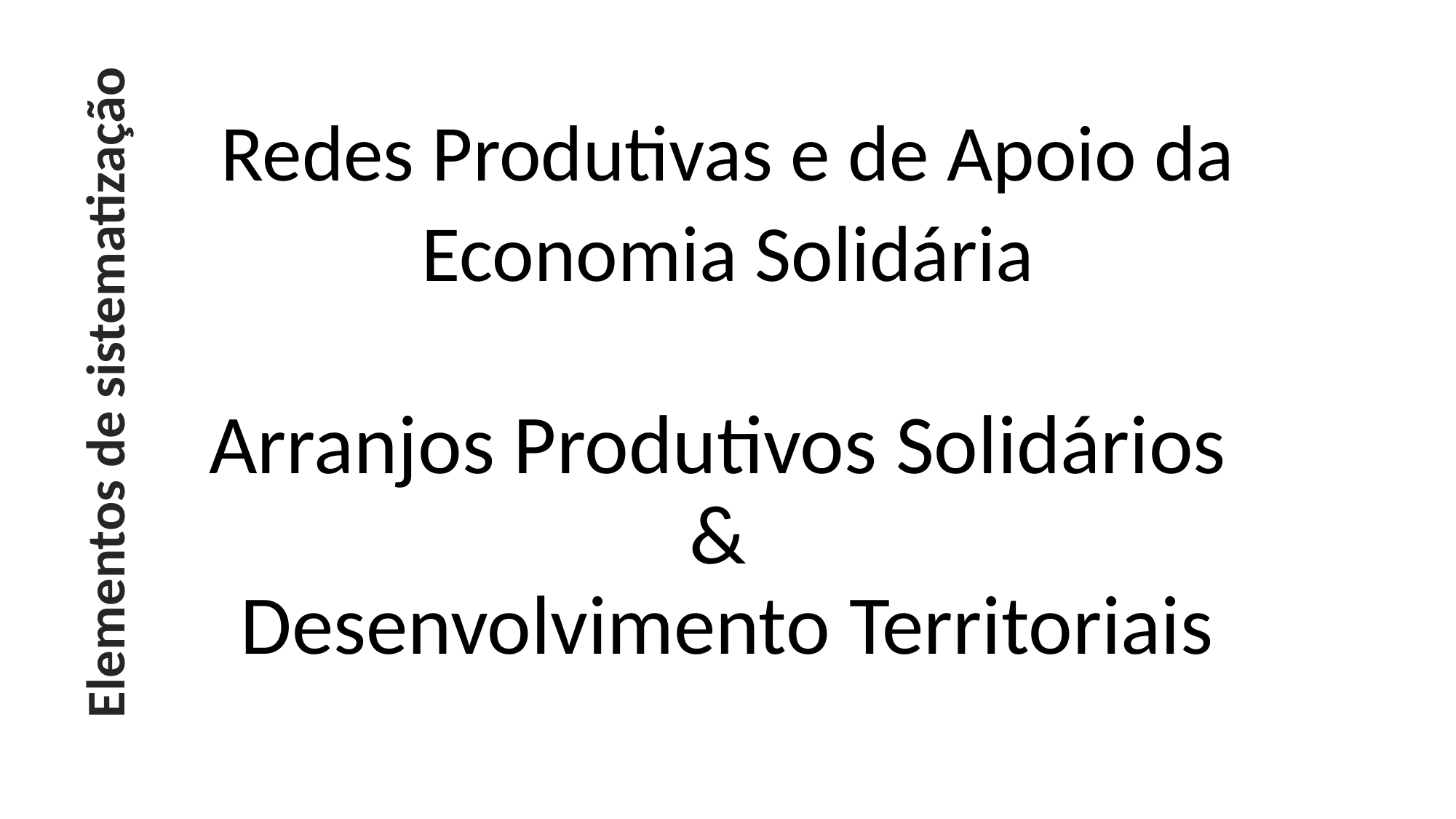

Redes Produtivas e de Apoio da
Economia Solidária
Elementos de sistematização
# Arranjos Produtivos Solidários & Desenvolvimento Territoriais